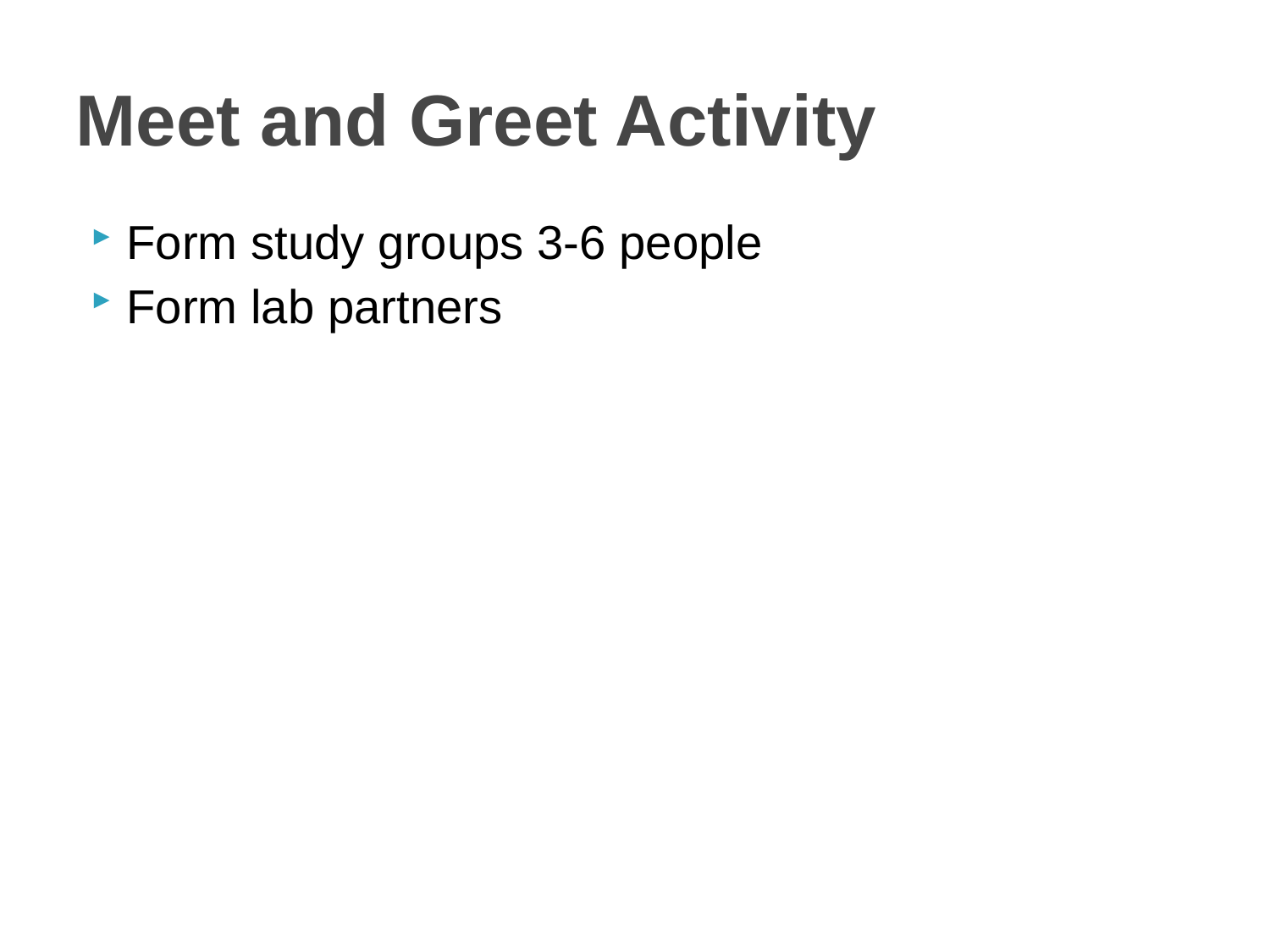

# Meet and Greet Activity
Form study groups 3-6 people
Form lab partners